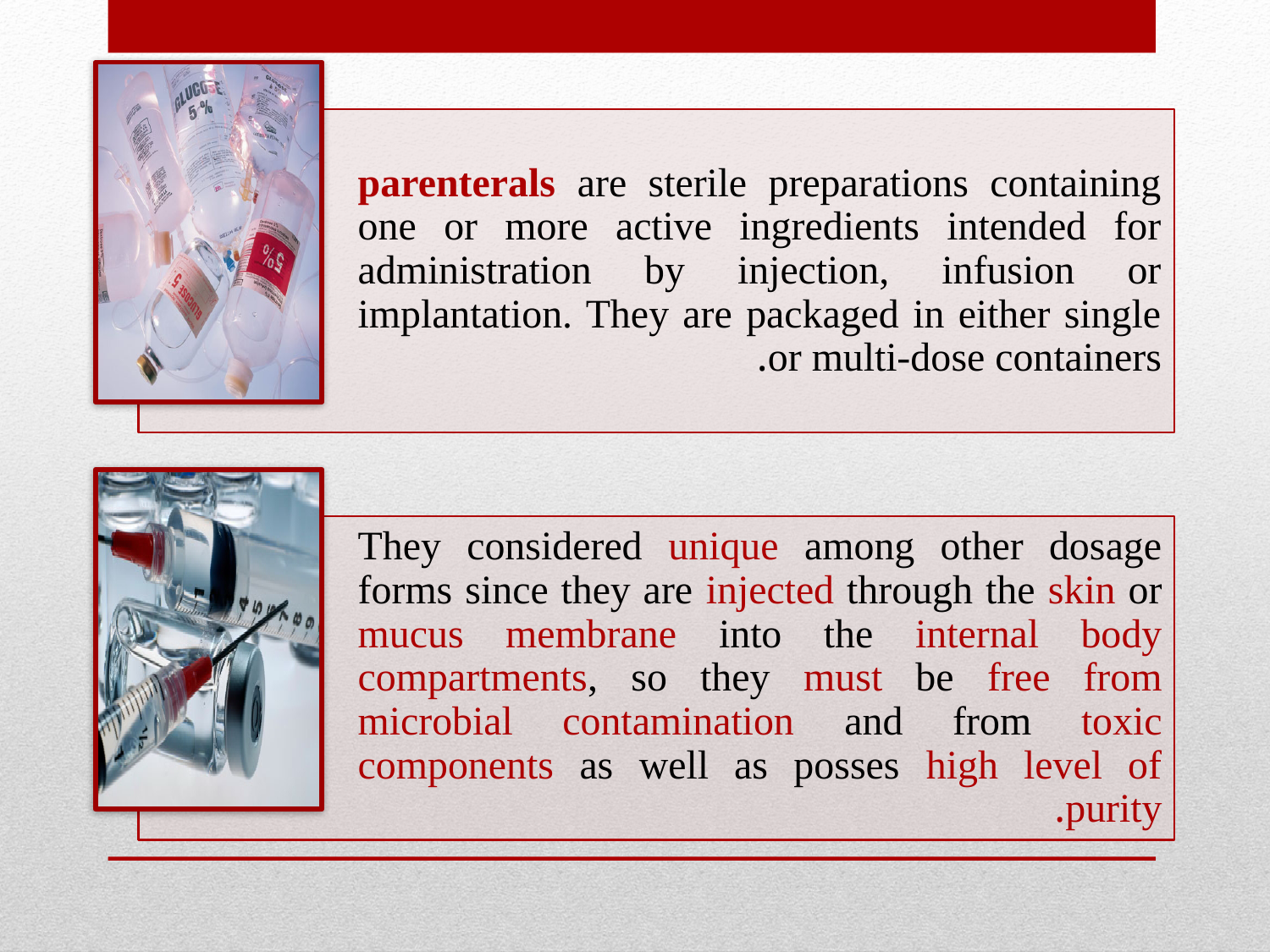

parenterals are sterile preparations containing one or more active ingredients intended for administration by injection, infusion or implantation. They are packaged in either single or multi-dose containers.
They considered unique among other dosage forms since they are injected through the skin or mucus membrane into the internal body compartments, so they must be free from microbial contamination and from toxic components as well as posses high level of purity.